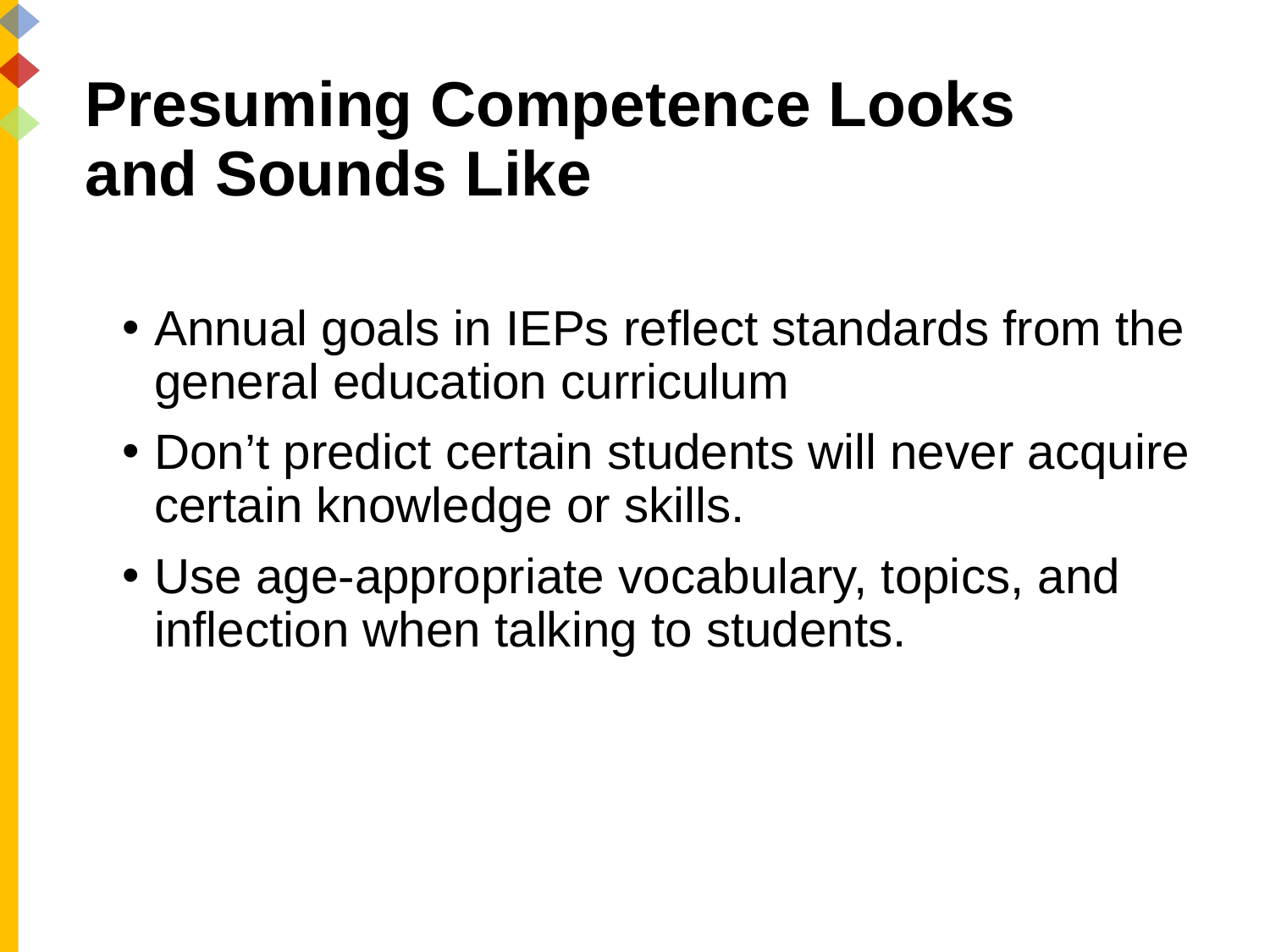

# Presuming Competence Looks and Sounds Like cont’d
Annual goals in IEPs reflect standards from the general education curriculum
Don’t predict certain students will never acquire certain knowledge or skills.
Use age-appropriate vocabulary, topics, and inflection when talking to students.